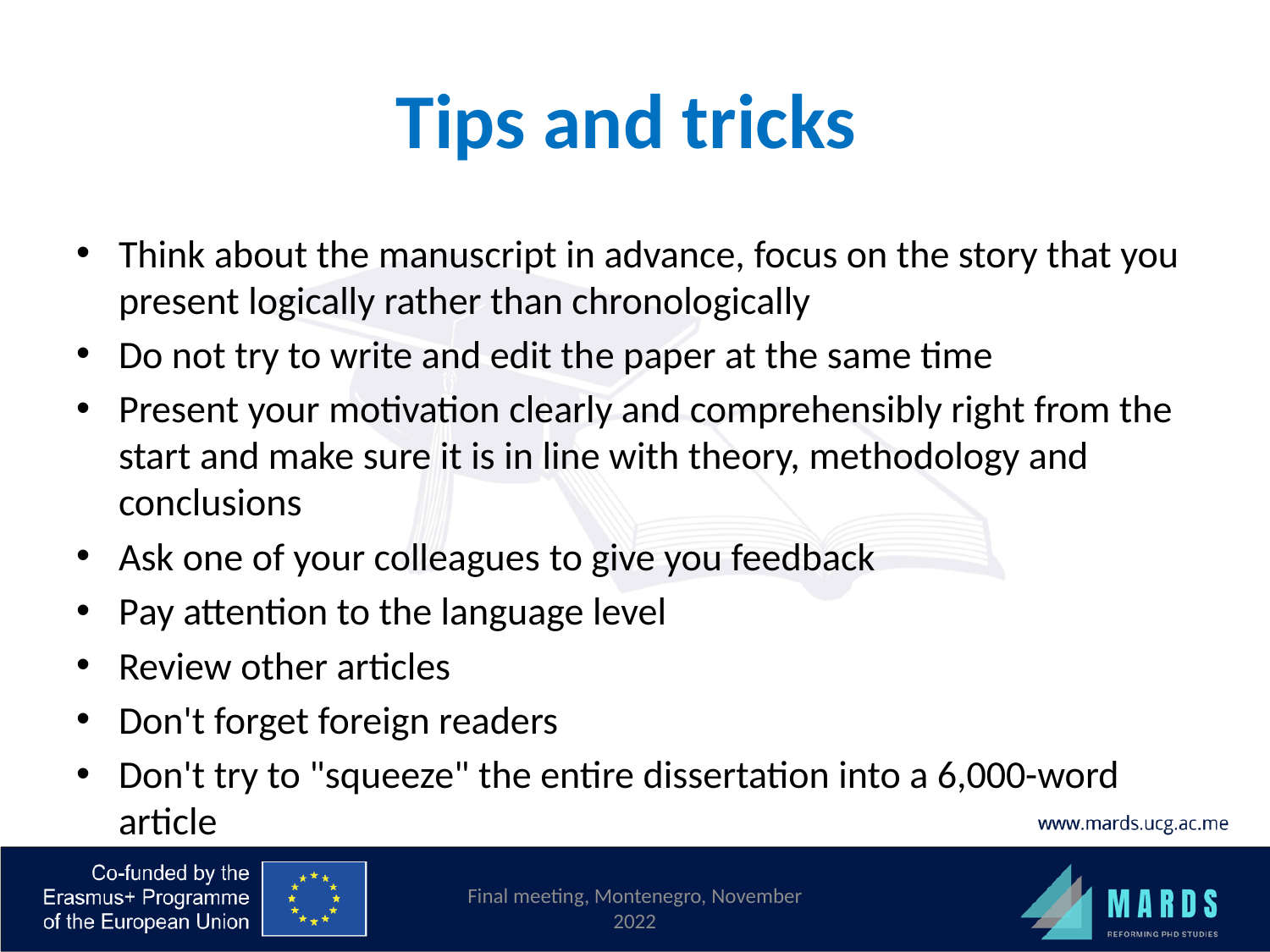

# Tips and tricks
Think about the manuscript in advance, focus on the story that you present logically rather than chronologically
Do not try to write and edit the paper at the same time
Present your motivation clearly and comprehensibly right from the start and make sure it is in line with theory, methodology and conclusions
Ask one of your colleagues to give you feedback
Pay attention to the language level
Review other articles
Don't forget foreign readers
Don't try to "squeeze" the entire dissertation into a 6,000-word article
Final meeting, Montenegro, November 2022